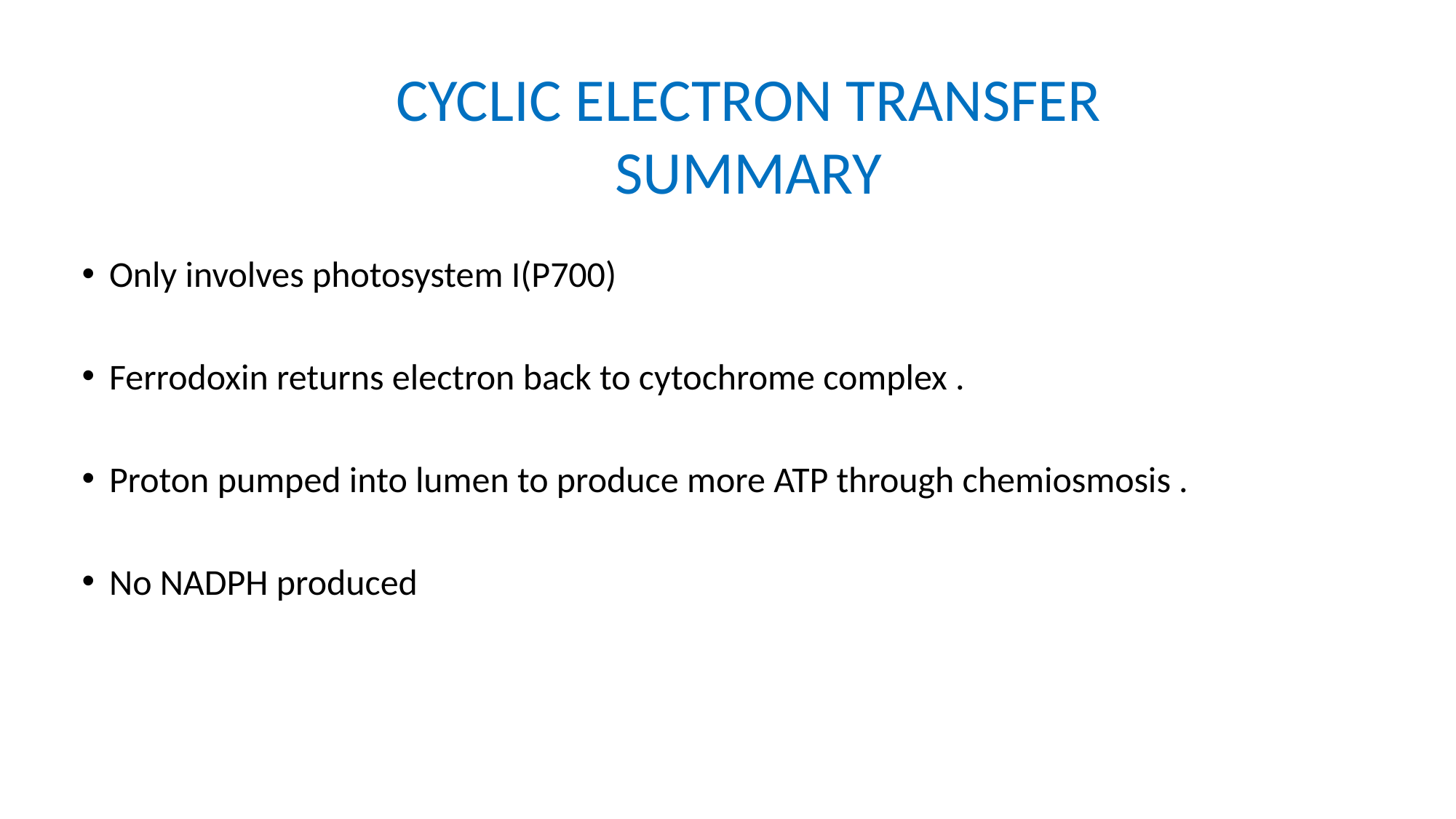

# Cyclic electron transfer summary
Only involves photosystem I(P700)
Ferrodoxin returns electron back to cytochrome complex .
Proton pumped into lumen to produce more ATP through chemiosmosis .
No NADPH produced